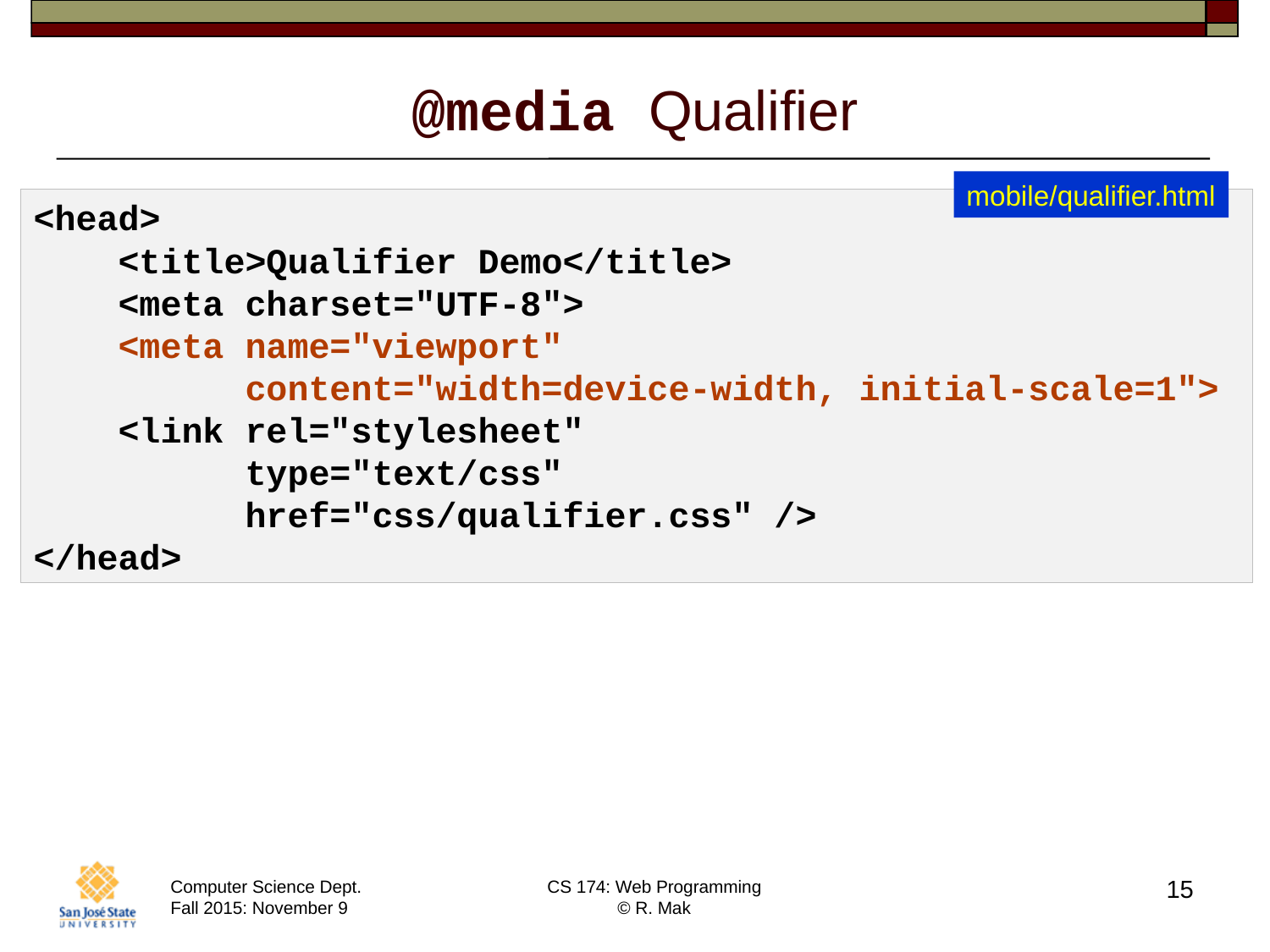

# @media Qualifier
mobile/qualifier.html
<head>
    <title>Qualifier Demo</title>
    <meta charset="UTF-8">
    <meta name="viewport"
          content="width=device-width, initial-scale=1">
    <link rel="stylesheet"
          type="text/css"
          href="css/qualifier.css" />
</head>
15